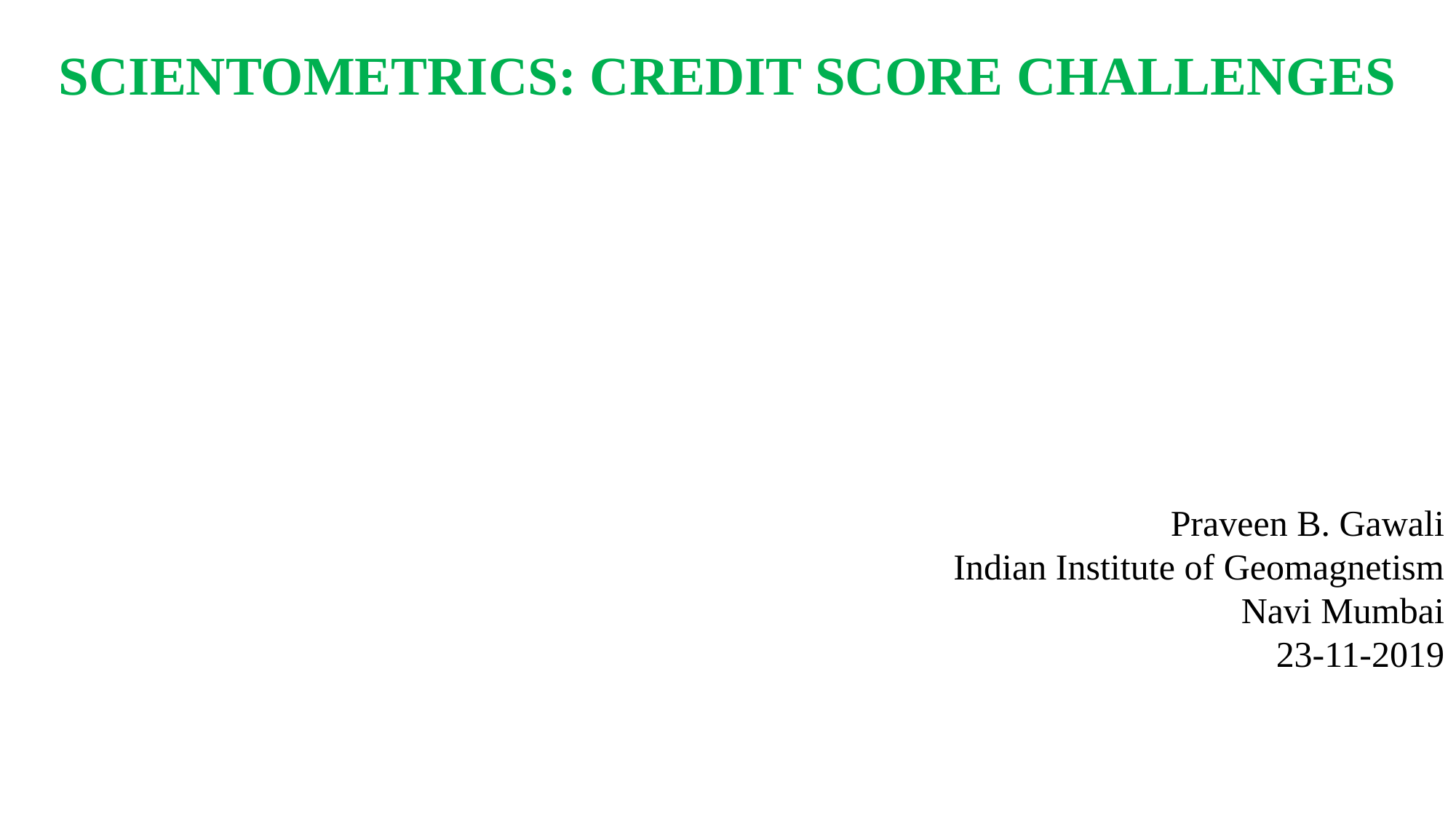

SCIENTOMETRICS: CREDIT SCORE CHALLENGES

						     Praveen B. Gawali
				     Indian Institute of Geomagnetism
						             Navi Mumbai
										         23-11-2019